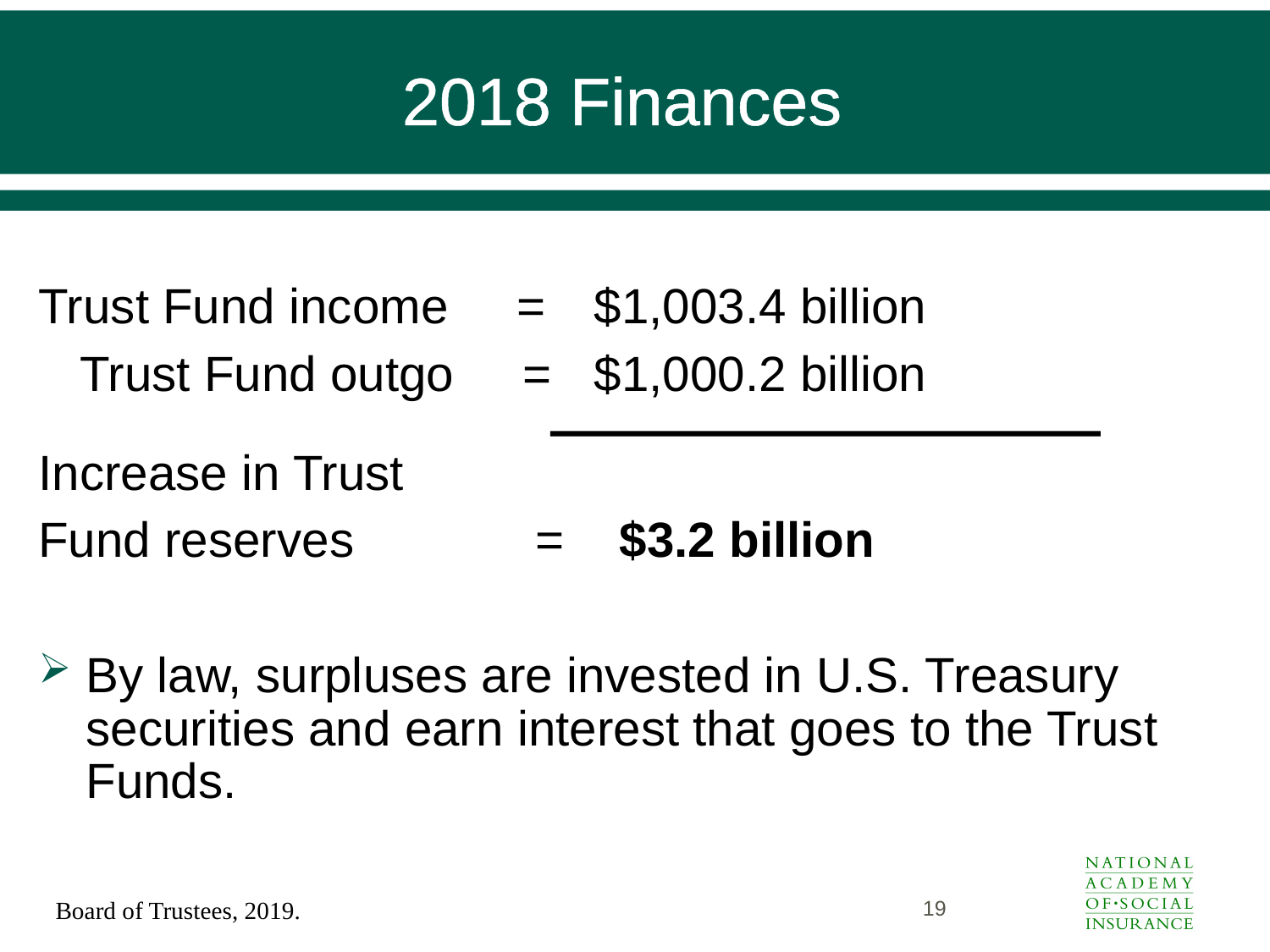

# 2018 Finances
Trust Fund income     =	$1,003.4 billion
   Trust Fund outgo     =	$1,000.2 billion
Increase in Trust
Fund reserves	     =    $3.2 billion

By law, surpluses are invested in U.S. Treasury securities and earn interest that goes to the Trust Funds.

19
Board of Trustees, 2019.